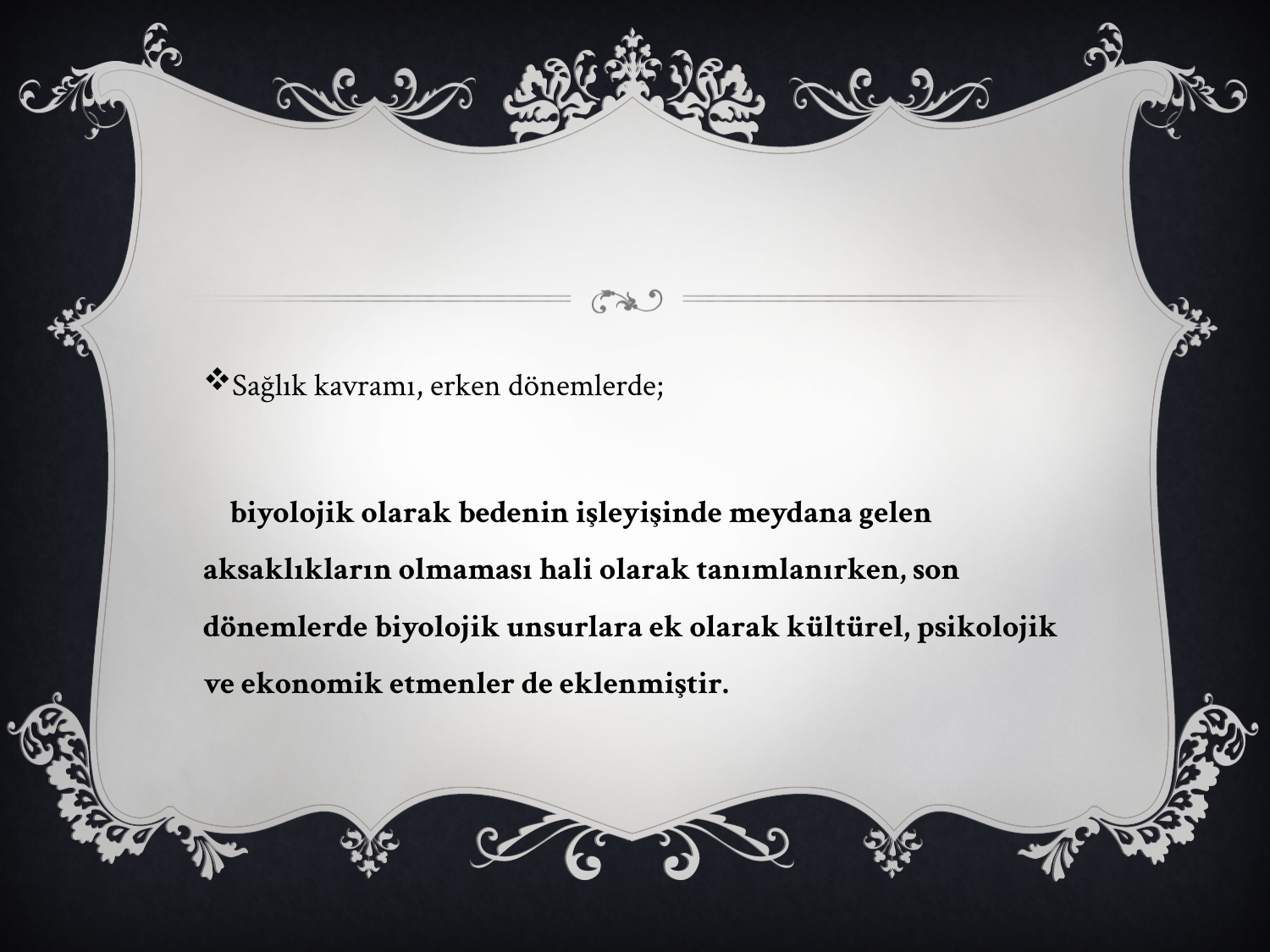

#
Sağlık kavramı, erken dönemlerde;

    biyolojik olarak bedenin işleyişinde meydana gelen aksaklıkların olmaması hali olarak tanımlanırken, son dönemlerde biyolojik unsurlara ek olarak kültürel, psikolojik ve ekonomik etmenler de eklenmiştir.